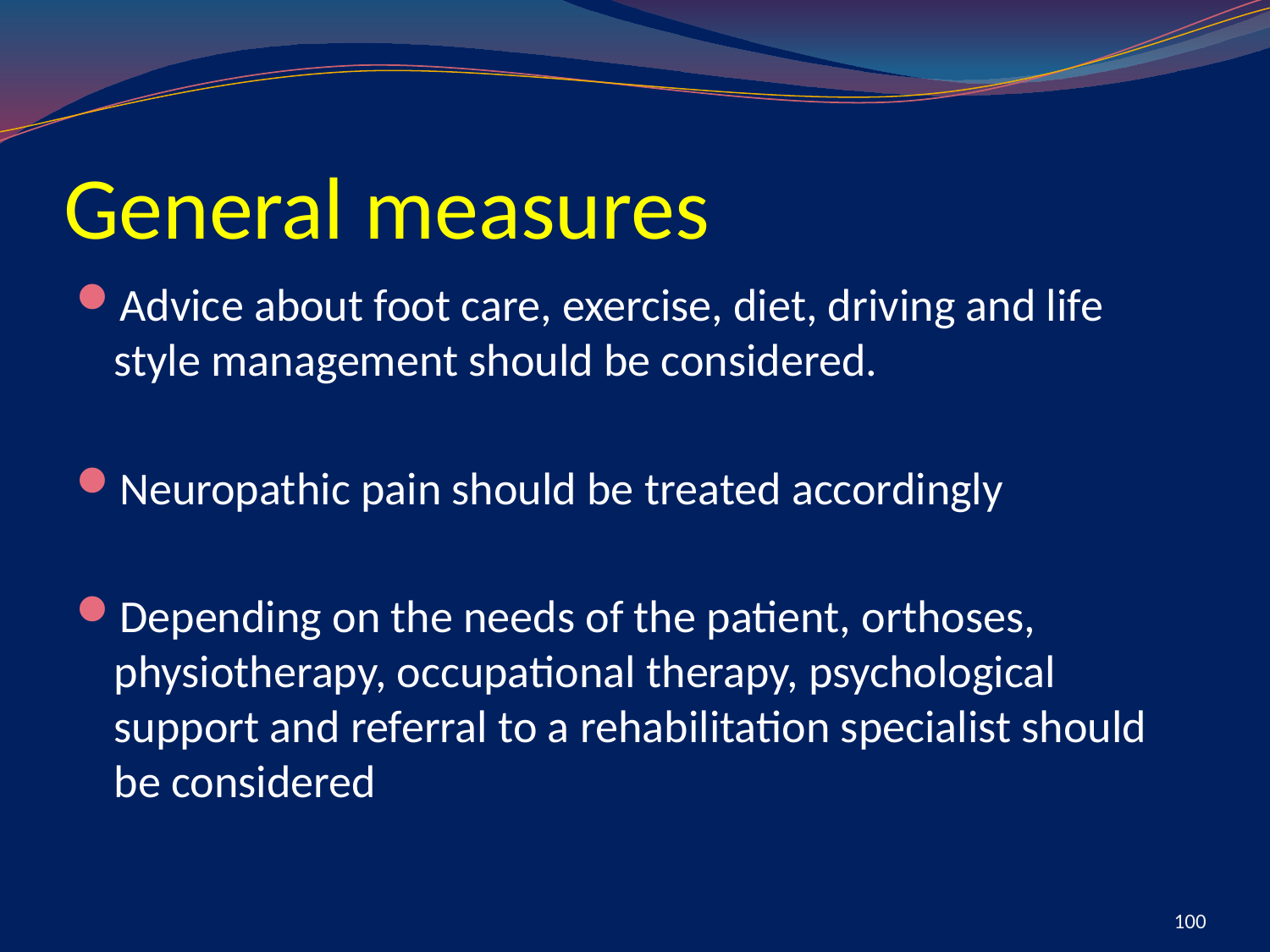

# General measures
Advice about foot care, exercise, diet, driving and life style management should be considered.

Neuropathic pain should be treated accordingly

Depending on the needs of the patient, orthoses, physiotherapy, occupational therapy, psychological support and referral to a rehabilitation specialist should be considered
100